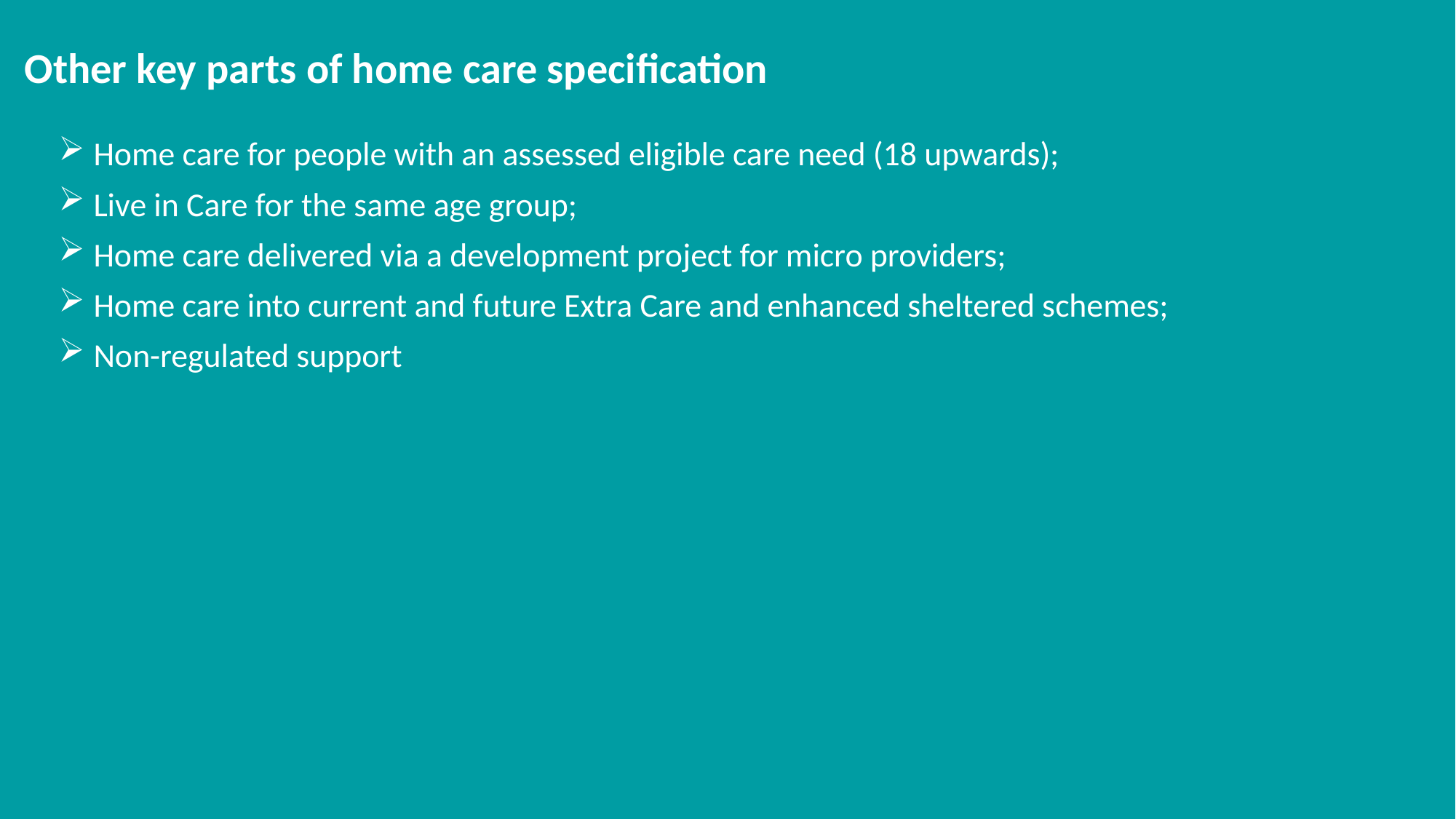

# Other key parts of home care specification

 Home care for people with an assessed eligible care need (18 upwards);
 Live in Care for the same age group;
 Home care delivered via a development project for micro providers;
 Home care into current and future Extra Care and enhanced sheltered schemes;
 Non-regulated support